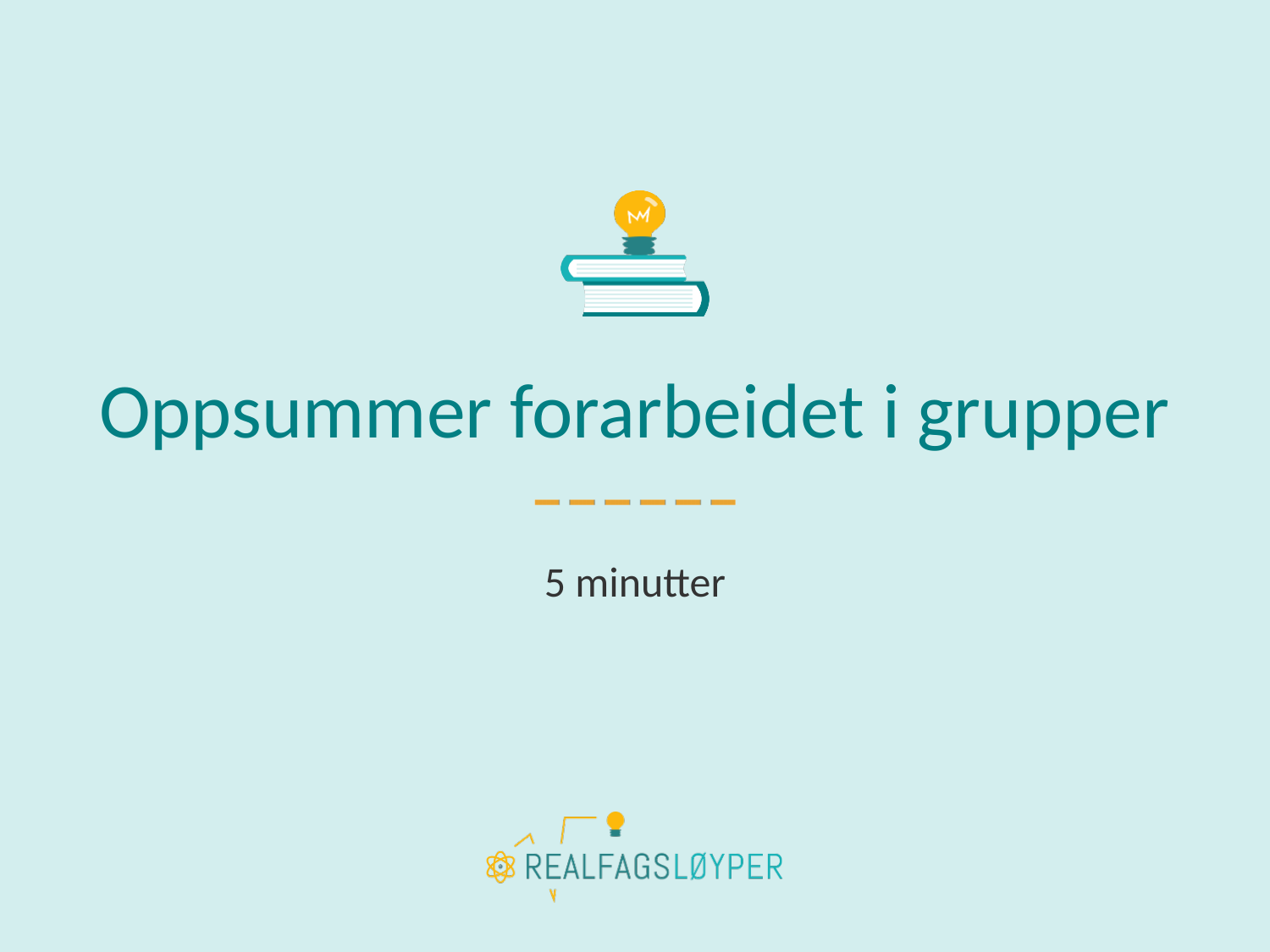

# Oppsummer forarbeidet i grupper
5 minutter